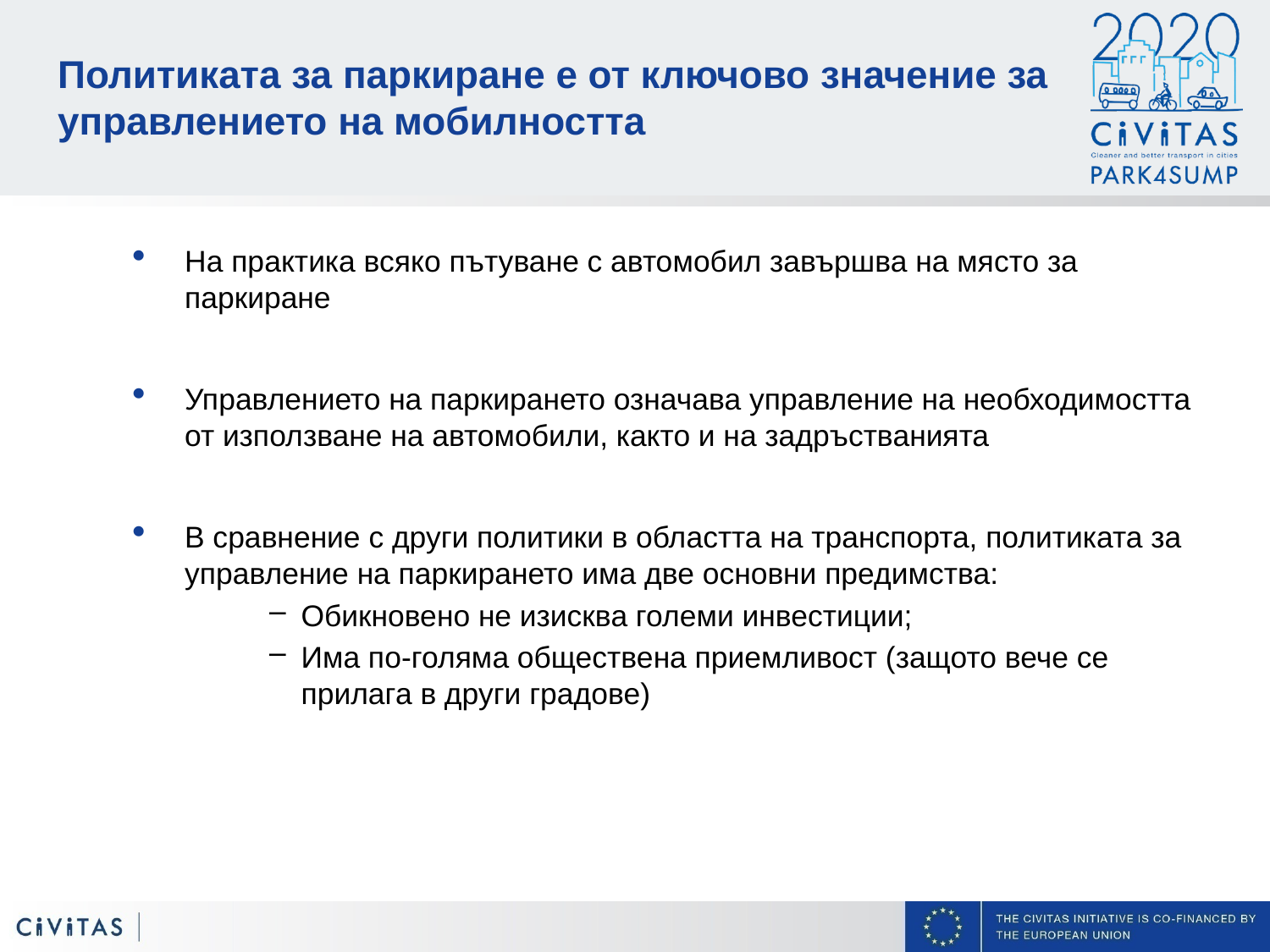

# Политиката за паркиране е от ключово значение за управлението на мобилността
На практика всяко пътуване с автомобил завършва на място за паркиране

Управлението на паркирането означава управление на необходимостта от използване на автомобили, както и на задръстванията

В сравнение с други политики в областта на транспорта, политиката за управление на паркирането има две основни предимства:
Обикновено не изисква големи инвестиции;
Има по-голяма обществена приемливост (защото вече се прилага в други градове)